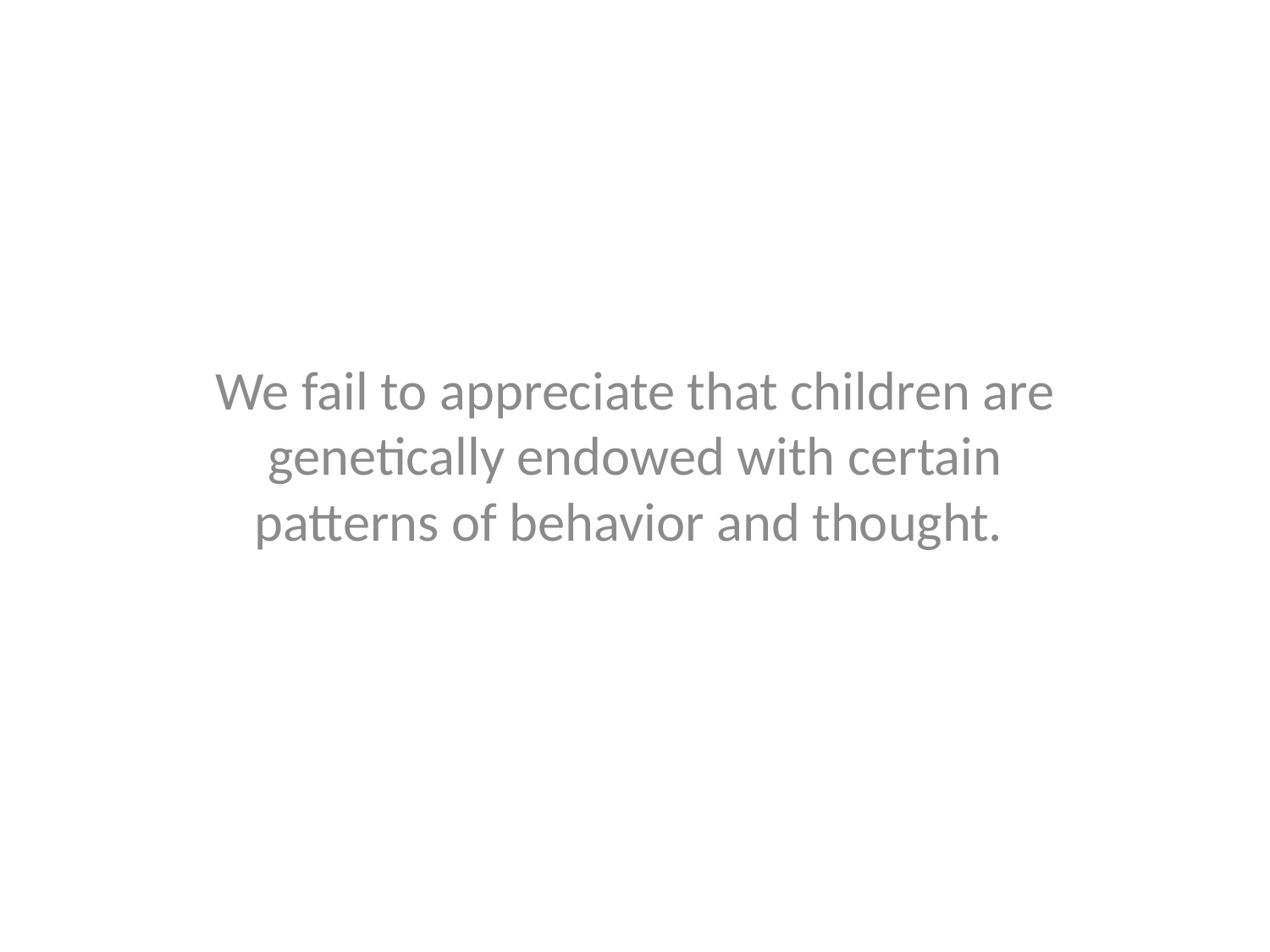

#
We fail to appreciate that children are genetically endowed with certain patterns of behavior and thought.